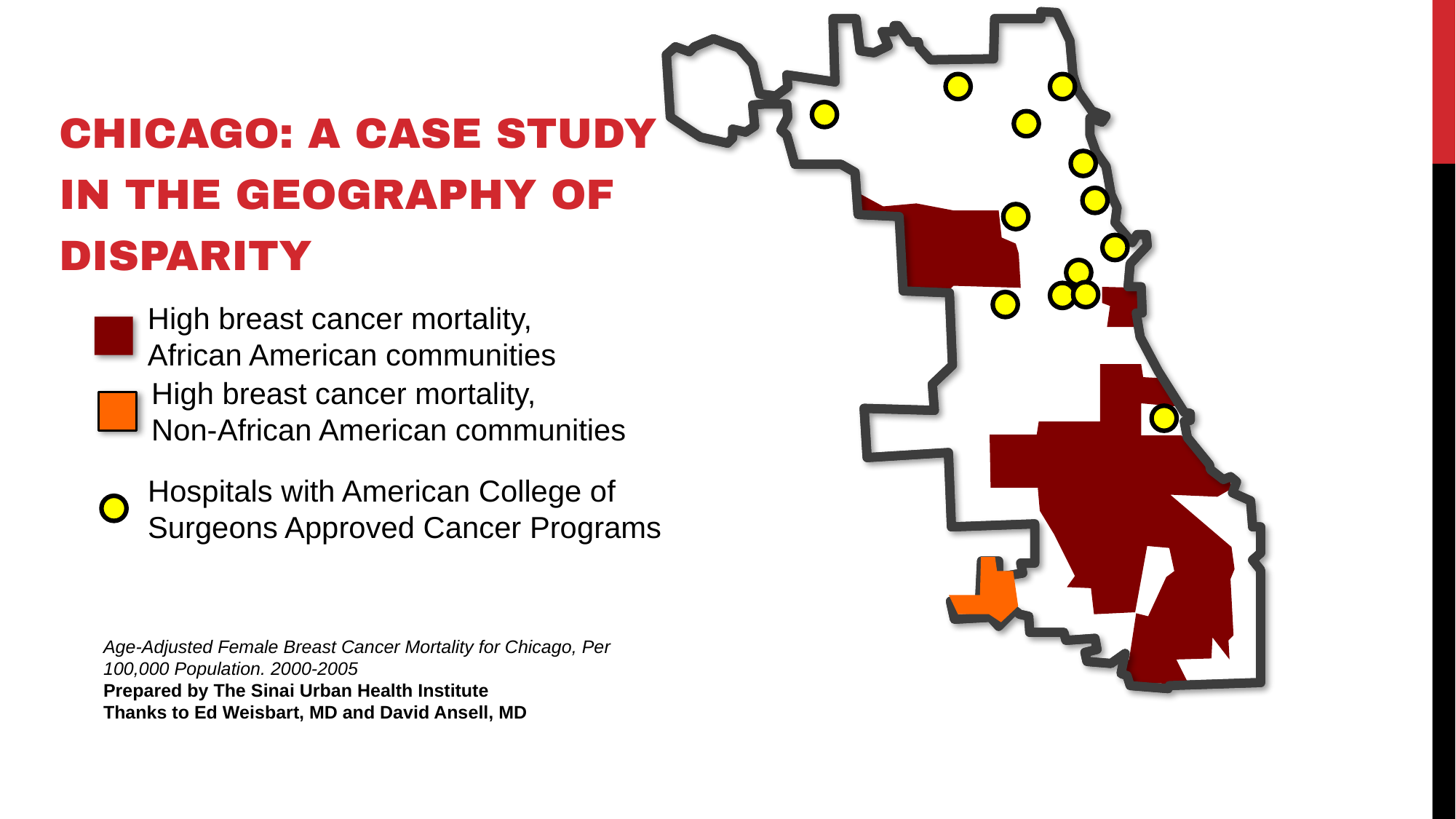

CHICAGO: A CASE STUDY IN THE GEOGRAPHY OF DISPARITY

High breast cancer mortality,
African American communities

High breast cancer mortality,
Non-African American communities

Hospitals with American College of Surgeons Approved Cancer Programs

Age-Adjusted Female Breast Cancer Mortality for Chicago, Per 100,000 Population. 2000-2005
Prepared by The Sinai Urban Health Institute
Thanks to Ed Weisbart, MD and David Ansell, MD